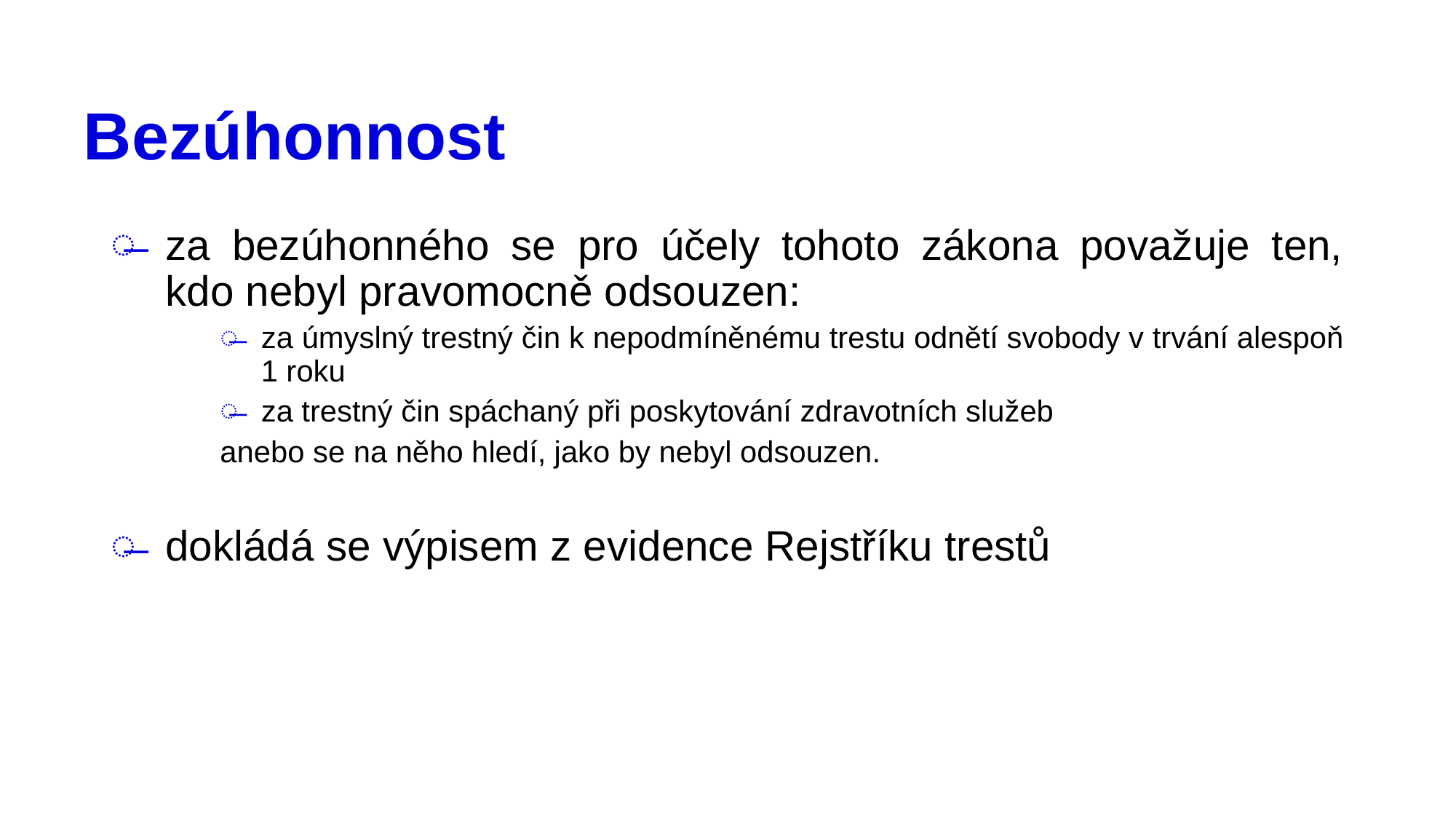

# Bezúhonnost
za bezúhonného se pro účely tohoto zákona považuje ten, kdo nebyl pravomocně odsouzen:
za úmyslný trestný čin k nepodmíněnému trestu odnětí svobody v trvání alespoň 1 roku
za trestný čin spáchaný při poskytování zdravotních služeb
anebo se na něho hledí, jako by nebyl odsouzen.

dokládá se výpisem z evidence Rejstříku trestů
18